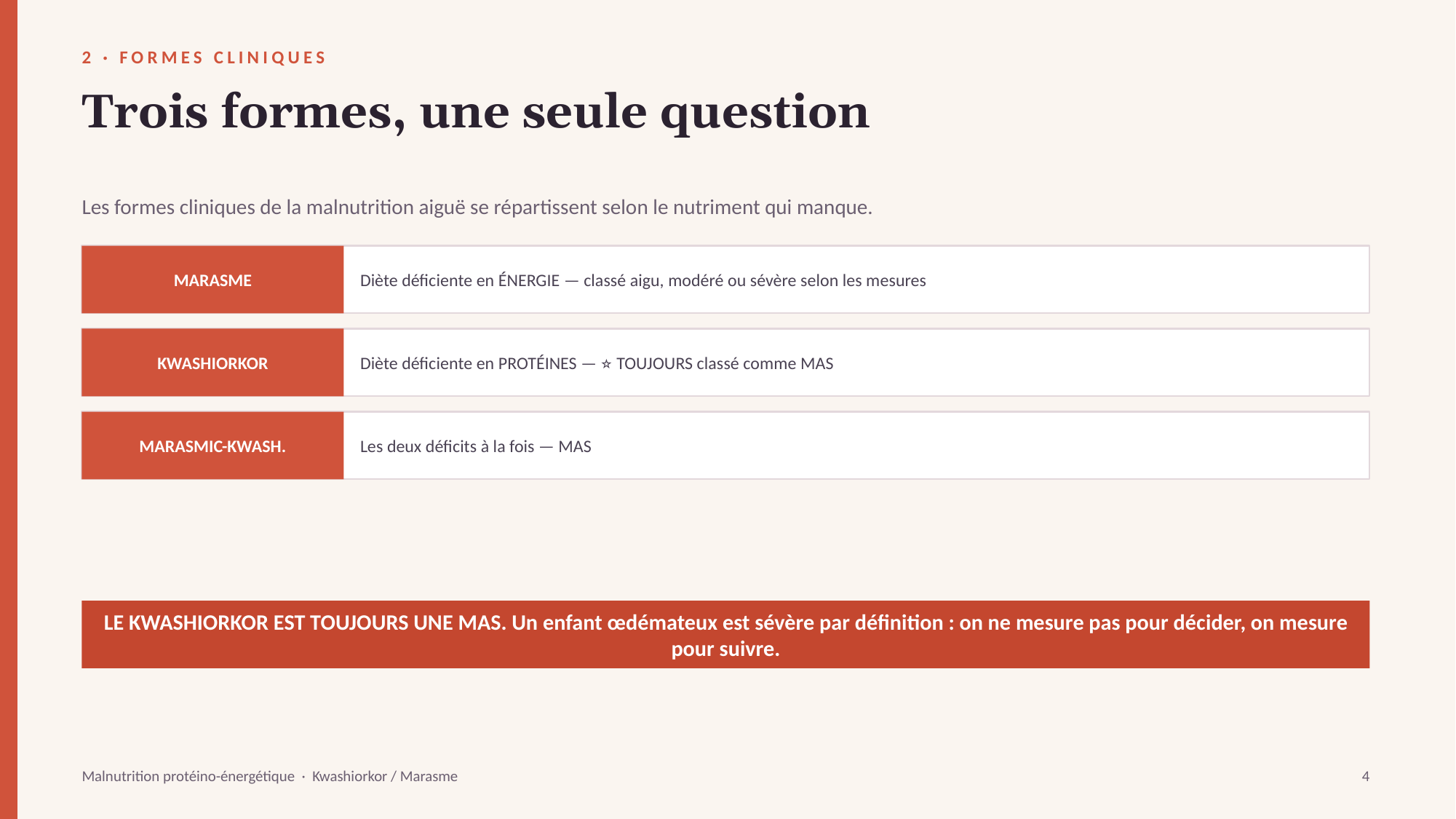

2 · FORMES CLINIQUES
Trois formes, une seule question
Les formes cliniques de la malnutrition aiguë se répartissent selon le nutriment qui manque.

MARASME
Diète déficiente en ÉNERGIE — classé aigu, modéré ou sévère selon les mesures

KWASHIORKOR
Diète déficiente en PROTÉINES — ⭐ TOUJOURS classé comme MAS

MARASMIC-KWASH.
Les deux déficits à la fois — MAS

LE KWASHIORKOR EST TOUJOURS UNE MAS. Un enfant œdémateux est sévère par définition : on ne mesure pas pour décider, on mesure pour suivre.
Malnutrition protéino-énergétique  ·  Kwashiorkor / Marasme
4